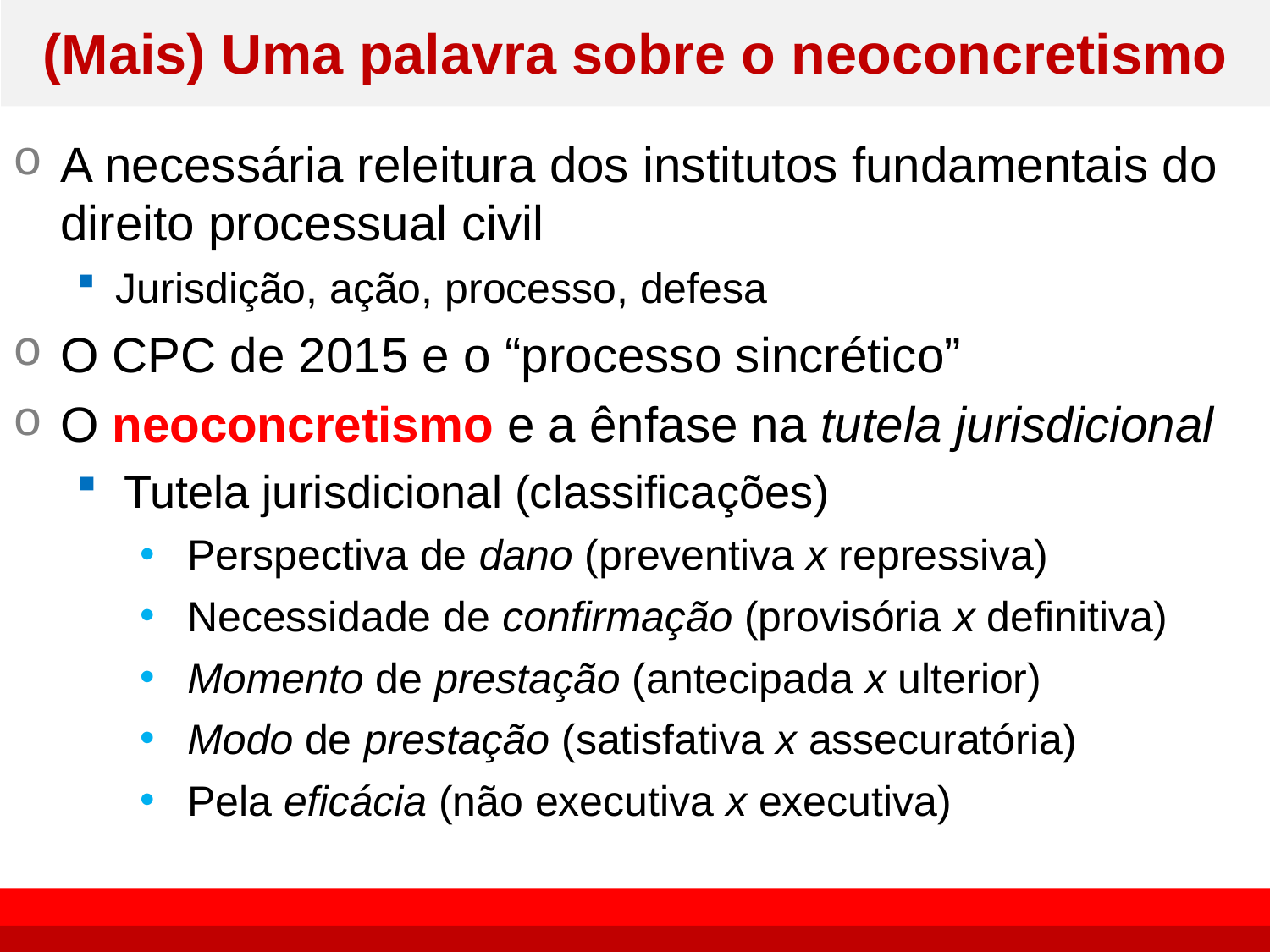

# (Mais) Uma palavra sobre o neoconcretismo
A necessária releitura dos institutos fundamentais do direito processual civil
Jurisdição, ação, processo, defesa
O CPC de 2015 e o “processo sincrético”
O neoconcretismo e a ênfase na tutela jurisdicional
Tutela jurisdicional (classificações)
Perspectiva de dano (preventiva x repressiva)
Necessidade de confirmação (provisória x definitiva)
Momento de prestação (antecipada x ulterior)
Modo de prestação (satisfativa x assecuratória)
Pela eficácia (não executiva x executiva)